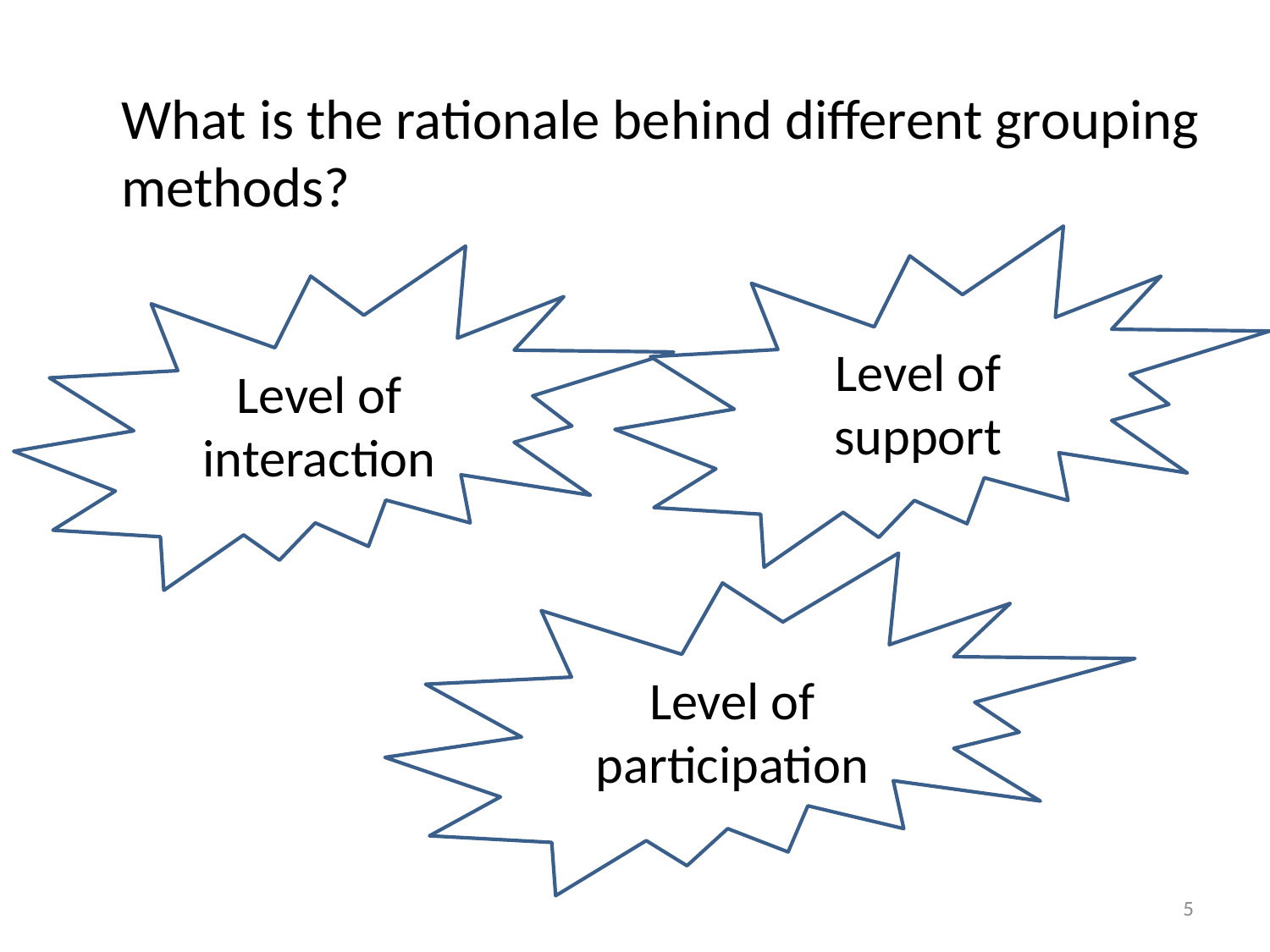

What is the rationale behind different grouping methods?
Level of support
Level of interaction
Level of participation
5